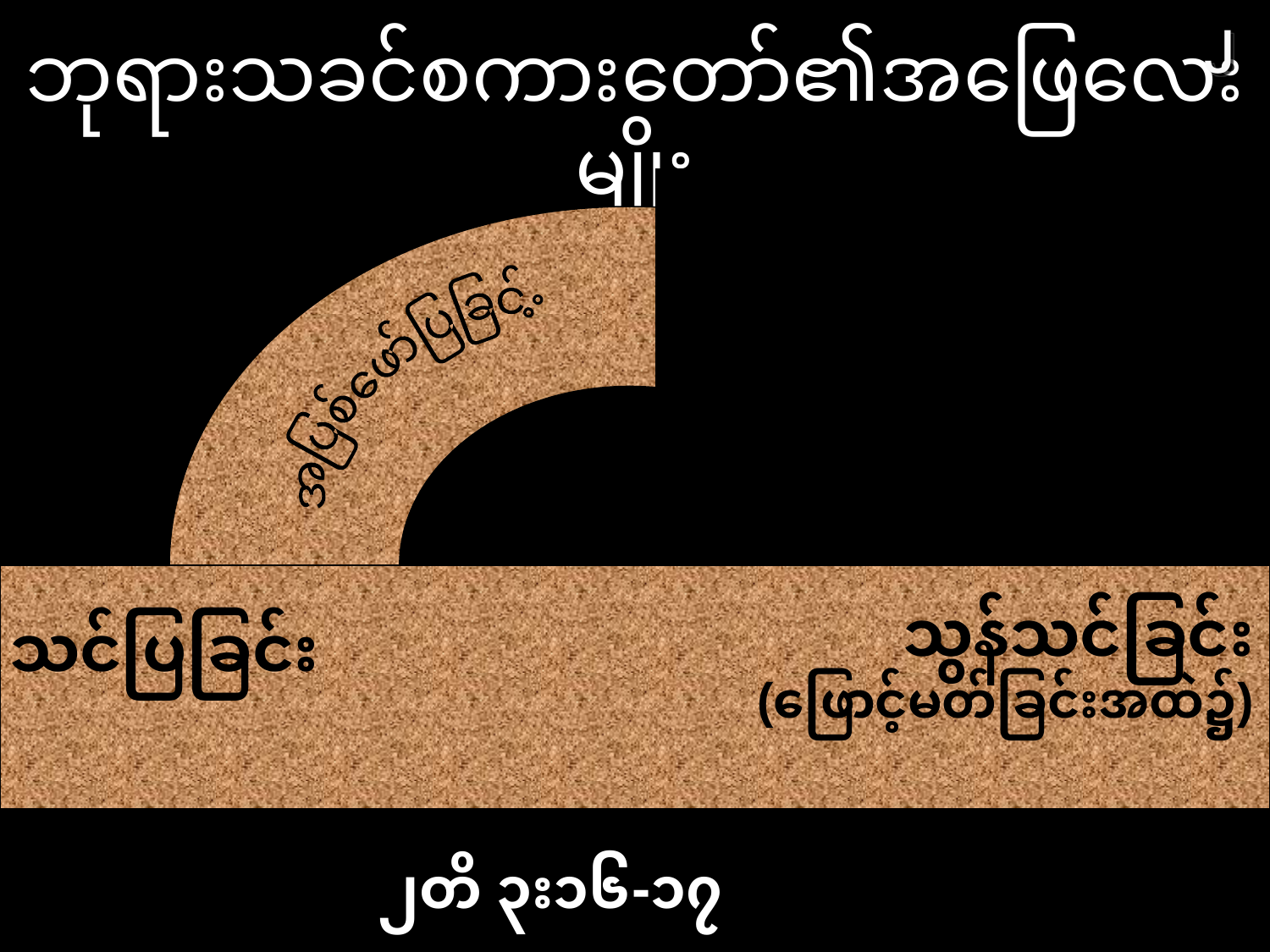

၂
# ဘုရားသခင်စကားတော်၏အဖြေလေးမျိုး

အပြစ်ဖော်ပြခြင်း
အမွားျပဳျပင္ျခင္း;

သွန်သင်ခြင်း
(ဖြောင့်မတ်ခြင်းအထဲ၌)
သင်ပြခြင်း
၂တိ ၃း၁၆-၁၇